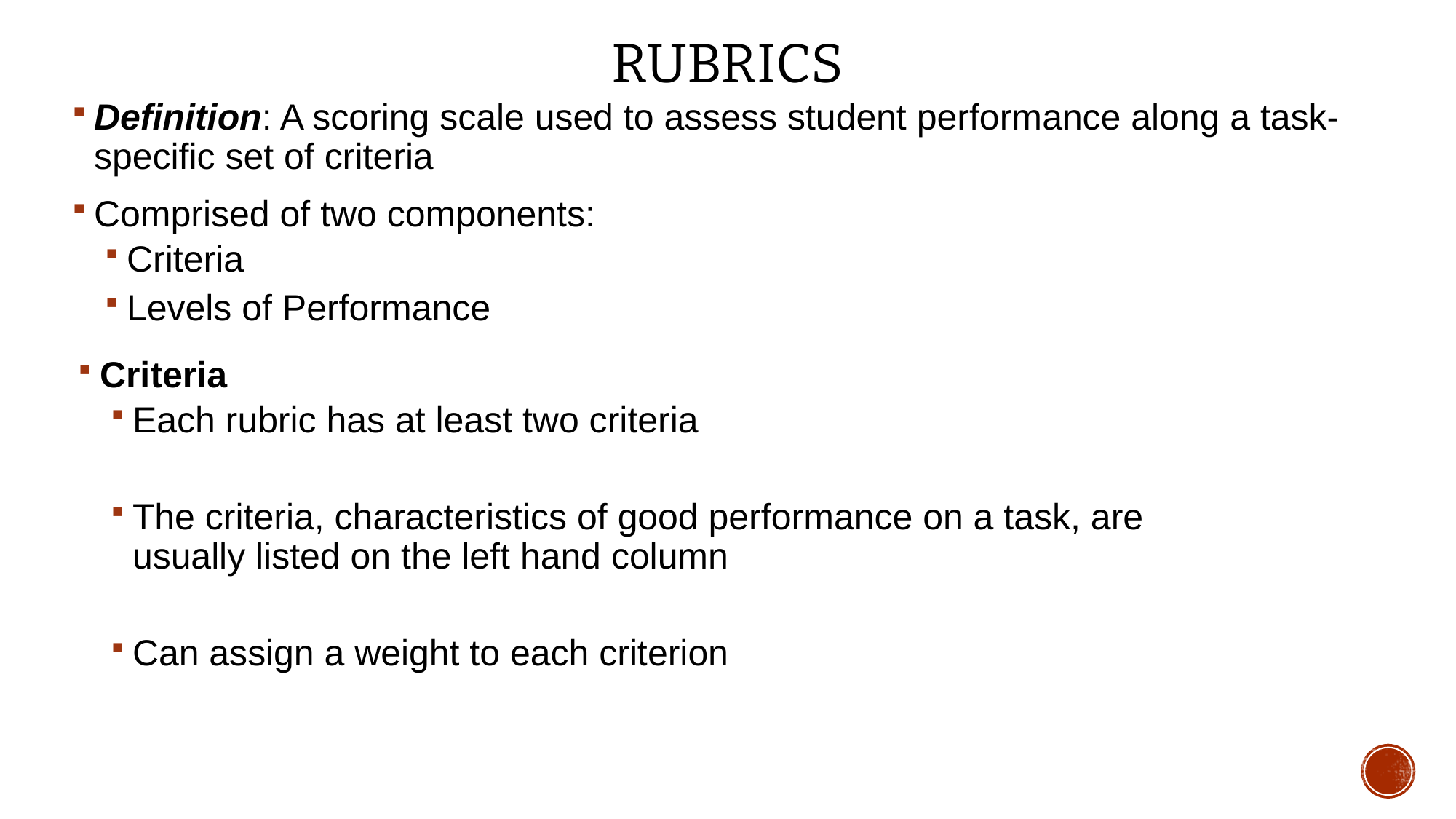

# Rubrics
Definition: A scoring scale used to assess student performance along a task-specific set of criteria
Comprised of two components:
Criteria
Levels of Performance

Criteria
Each rubric has at least two criteria

The criteria, characteristics of good performance on a task, are usually listed on the left hand column

Can assign a weight to each criterion